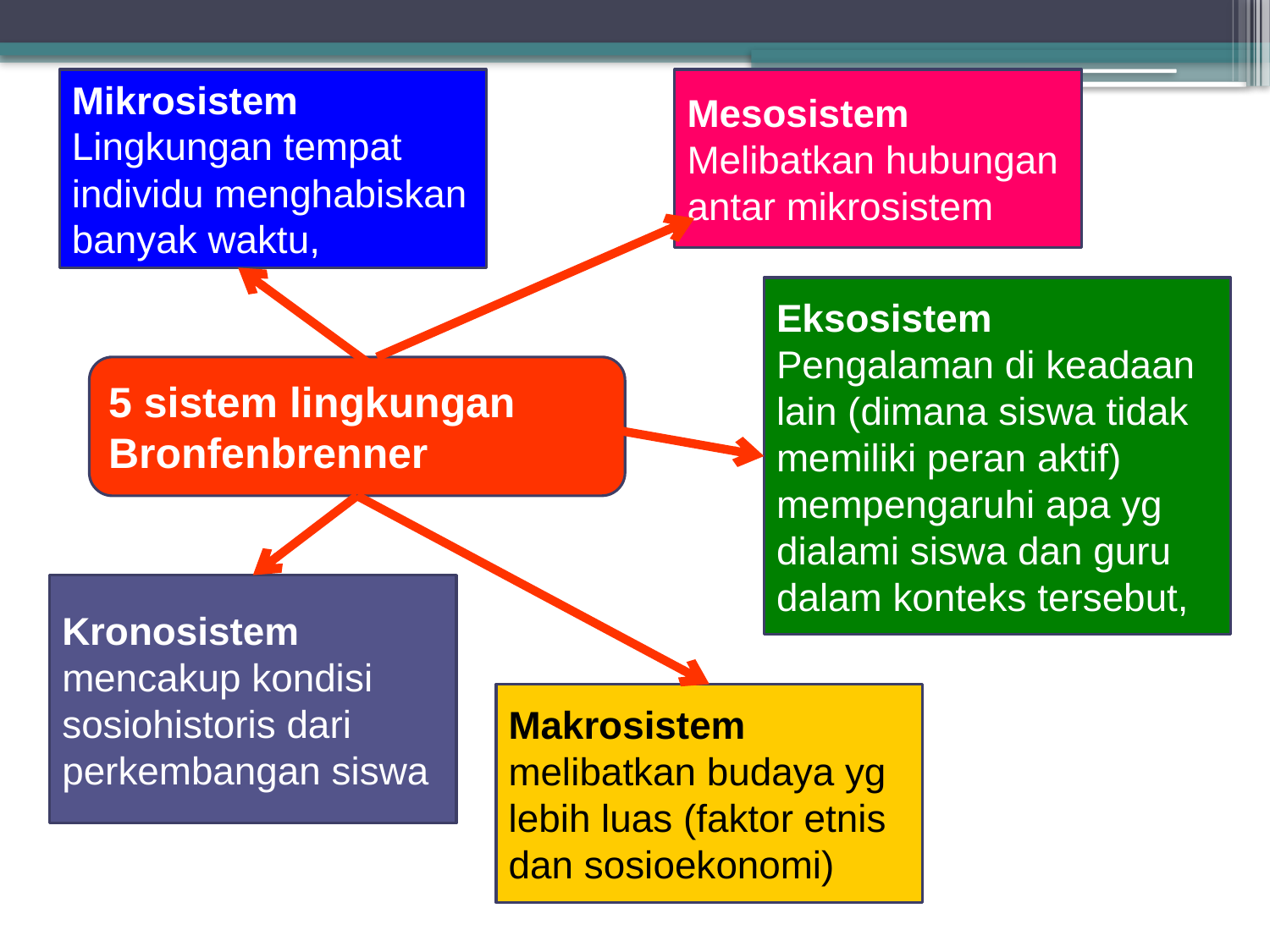

Mikrosistem
Lingkungan tempat individu menghabiskan banyak waktu,
Mesosistem
Melibatkan hubungan antar mikrosistem
Eksosistem
Pengalaman di keadaan lain (dimana siswa tidak memiliki peran aktif) mempengaruhi apa yg dialami siswa dan guru dalam konteks tersebut,
5 sistem lingkungan
Bronfenbrenner
Kronosistem
mencakup kondisi sosiohistoris dari perkembangan siswa
Makrosistem
melibatkan budaya yg lebih luas (faktor etnis dan sosioekonomi)